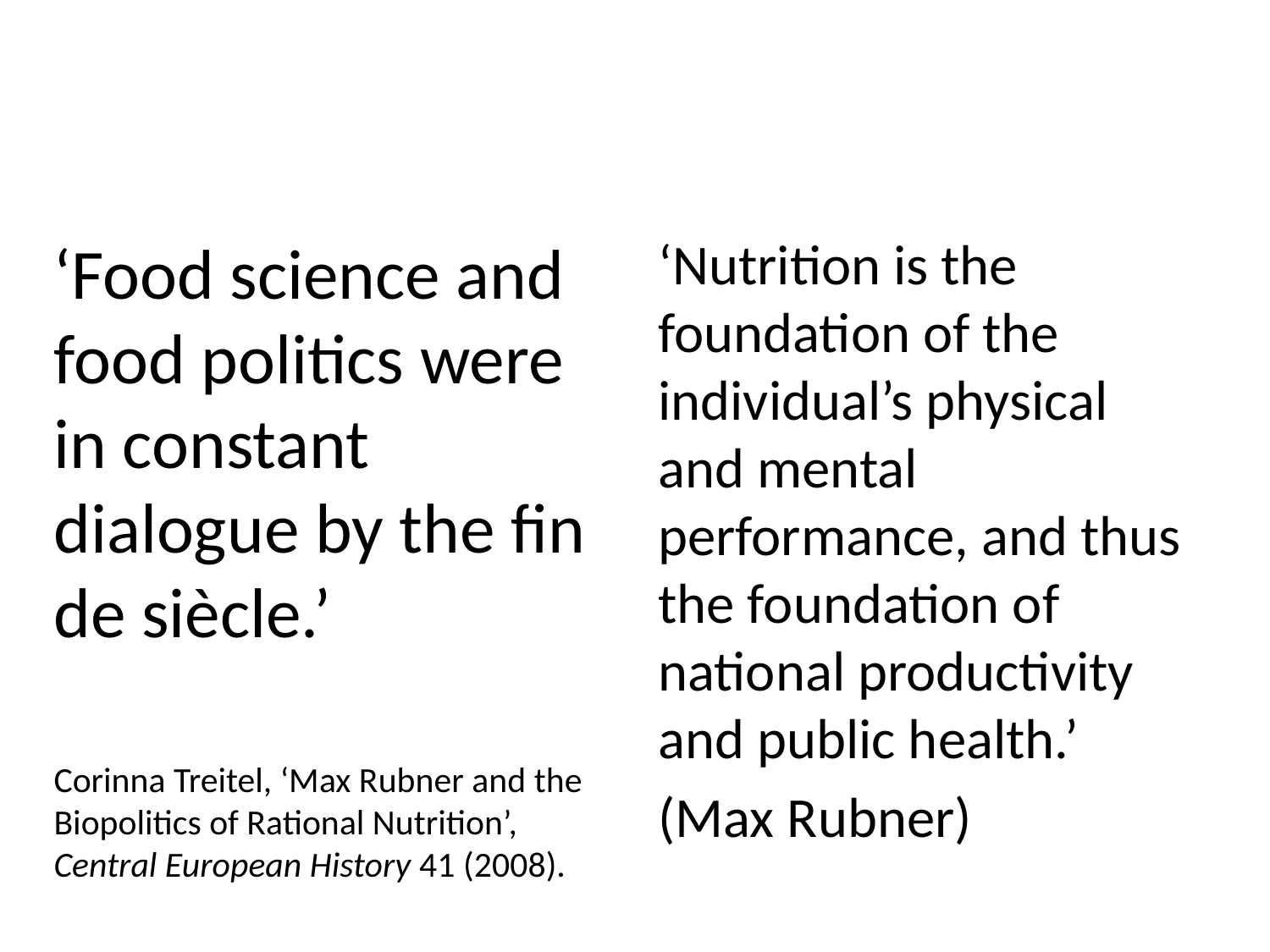

#
‘Food science and food politics were in constant dialogue by the fin de siècle.’

Corinna Treitel, ‘Max Rubner and the Biopolitics of Rational Nutrition’, Central European History 41 (2008).

‘Nutrition is the foundation of the individual’s physical and mental performance, and thus the foundation of national productivity and public health.’
(Max Rubner)